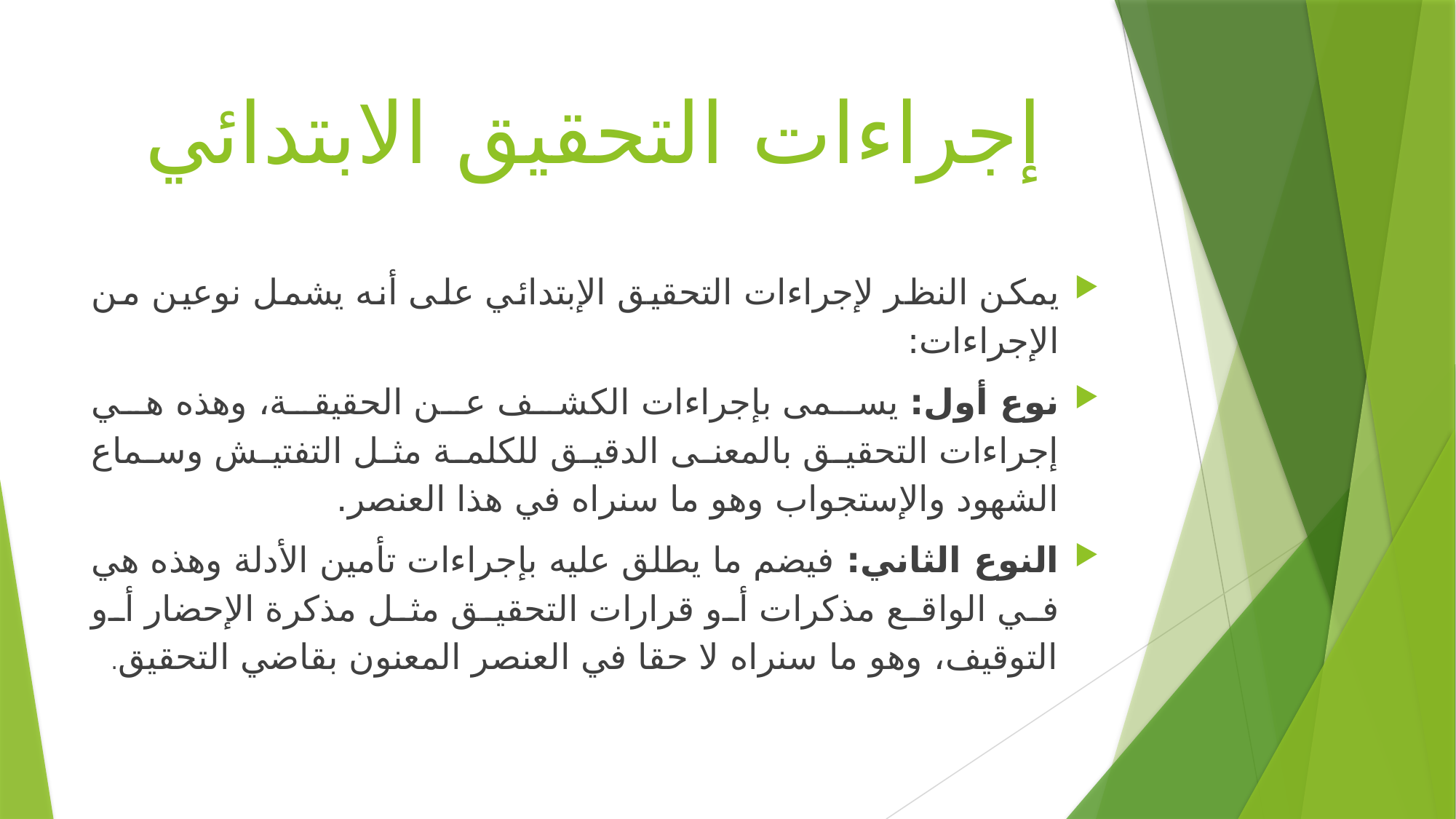

# إجراءات التحقيق الابتدائي
يمكن النظر لإجراءات التحقيق الإبتدائي على أنه يشمل نوعين من الإجراءات:
نوع أول: يسمى بإجراءات الكشف عن الحقيقة، وهذه هي إجراءات التحقيق بالمعنى الدقيق للكلمة مثل التفتيش وسماع الشهود والإستجواب وهو ما سنراه في هذا العنصر.
النوع الثاني: فيضم ما يطلق عليه بإجراءات تأمين الأدلة وهذه هي في الواقع مذكرات أو قرارات التحقيق مثل مذكرة الإحضار أو التوقيف، وهو ما سنراه لا حقا في العنصر المعنون بقاضي التحقيق.